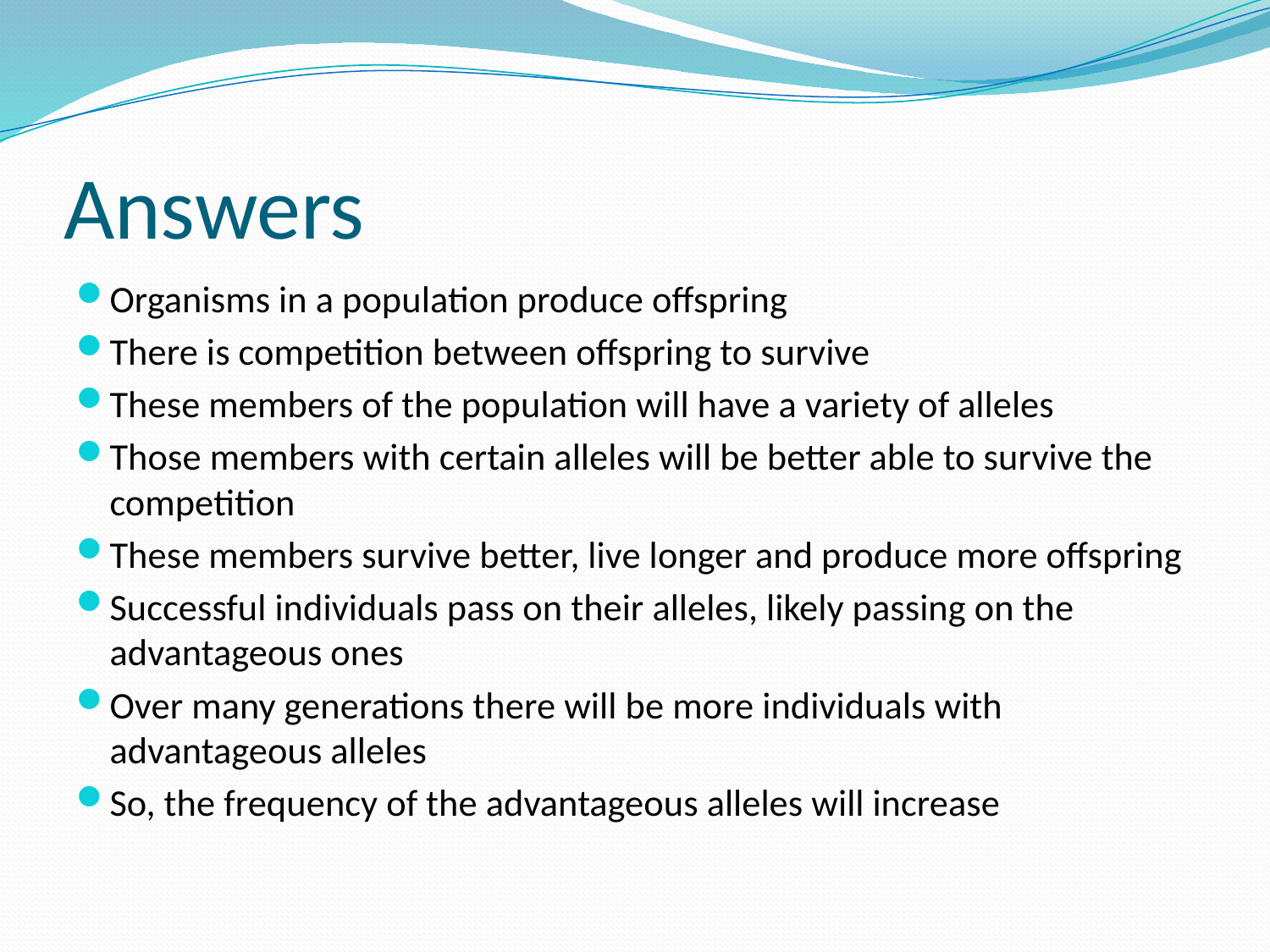

# Answers
Organisms in a population produce offspring
There is competition between offspring to survive
These members of the population will have a variety of alleles
Those members with certain alleles will be better able to survive the competition
These members survive better, live longer and produce more offspring
Successful individuals pass on their alleles, likely passing on the advantageous ones
Over many generations there will be more individuals with advantageous alleles
So, the frequency of the advantageous alleles will increase